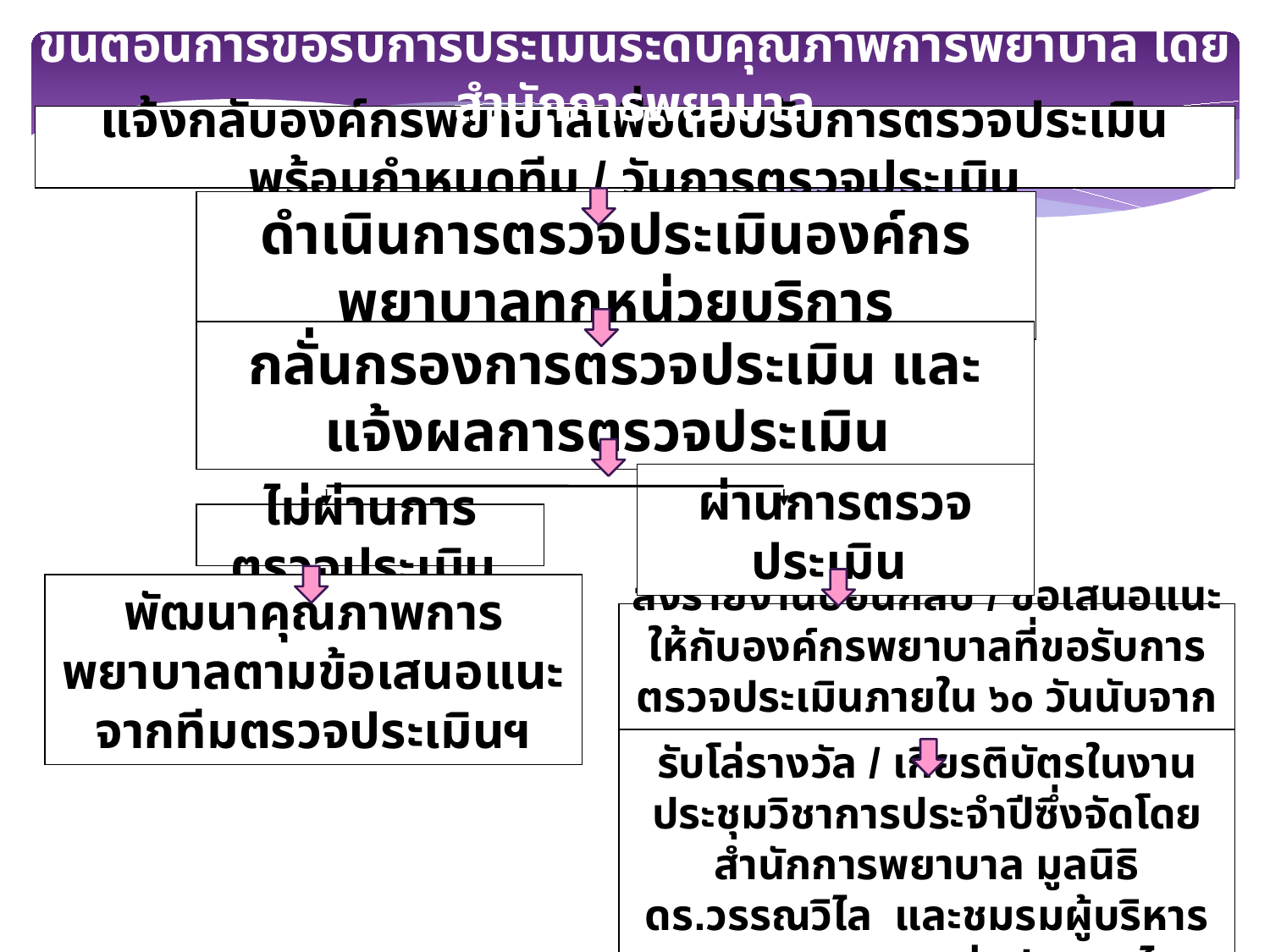

ขั้นตอนการขอรับการประเมินระดับคุณภาพการพยาบาล โดยสำนักการพยาบาล
แจ้งกลับองค์กรพยาบาลเพื่อตอบรับการตรวจประเมินพร้อมกำหนดทีม / วันการตรวจประเมิน

ดำเนินการตรวจประเมินองค์กรพยาบาลทุกหน่วยบริการ

กลั่นกรองการตรวจประเมิน และแจ้งผลการตรวจประเมิน

ผ่านการตรวจประเมิน
ไม่ผ่านการตรวจประเมิน

พัฒนาคุณภาพการพยาบาลตามข้อเสนอแนะจากทีมตรวจประเมินฯ
ส่งรายงานป้อนกลับ / ข้อเสนอแนะให้กับองค์กรพยาบาลที่ขอรับการตรวจประเมินภายใน ๖๐ วันนับจากการตรวจประเมิน

รับโล่รางวัล / เกียรติบัตรในงานประชุมวิชาการประจำปีซึ่งจัดโดยสำนักการพยาบาล มูลนิธิดร.วรรณวิไล  และชมรมผู้บริหารทางการพยาบาลแห่งประเทศไทย
25